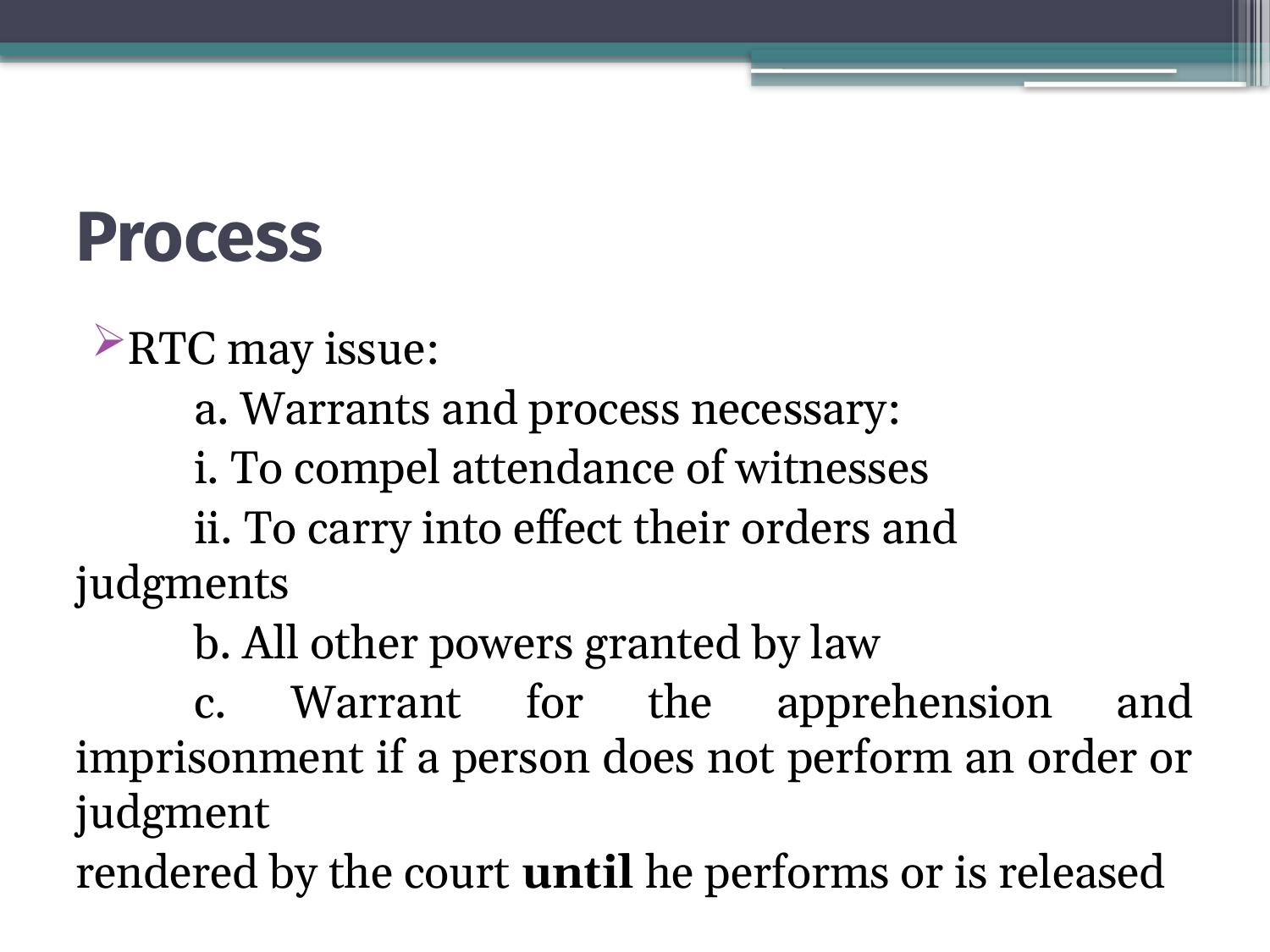

# Process
RTC may issue:
	a. Warrants and process necessary:
		i. To compel attendance of witnesses
		ii. To carry into effect their orders and 			     judgments
	b. All other powers granted by law
	c. Warrant for the apprehension and imprisonment if a person does not perform an order or judgment
rendered by the court until he performs or is released